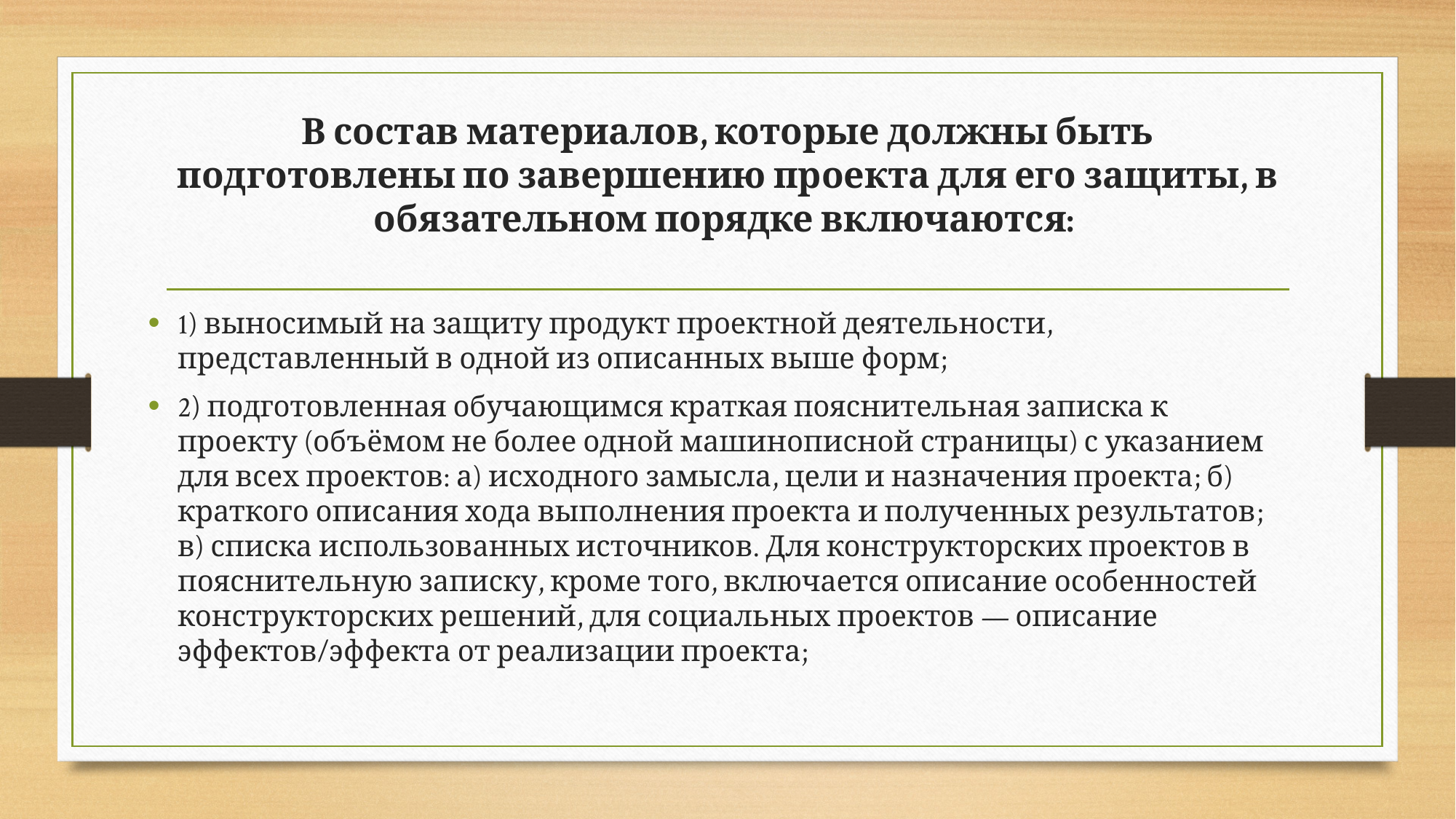

# В состав материалов, которые должны быть подготовлены по завершению проекта для его защиты, в обязательном порядке включаются:

1) выносимый на защиту продукт проектной деятельности, представленный в одной из описанных выше форм;
2) подготовленная обучающимся краткая пояснительная записка к проекту (объёмом не более одной машинописной страницы) с указанием для всех проектов: а) исходного замысла, цели и назначения проекта; б) краткого описания хода выполнения проекта и полученных результатов; в) списка использованных источников. Для конструкторских проектов в пояснительную записку, кроме того, включается описание особенностей конструкторских решений, для социальных проектов — описание эффектов/эффекта от реализации проекта;